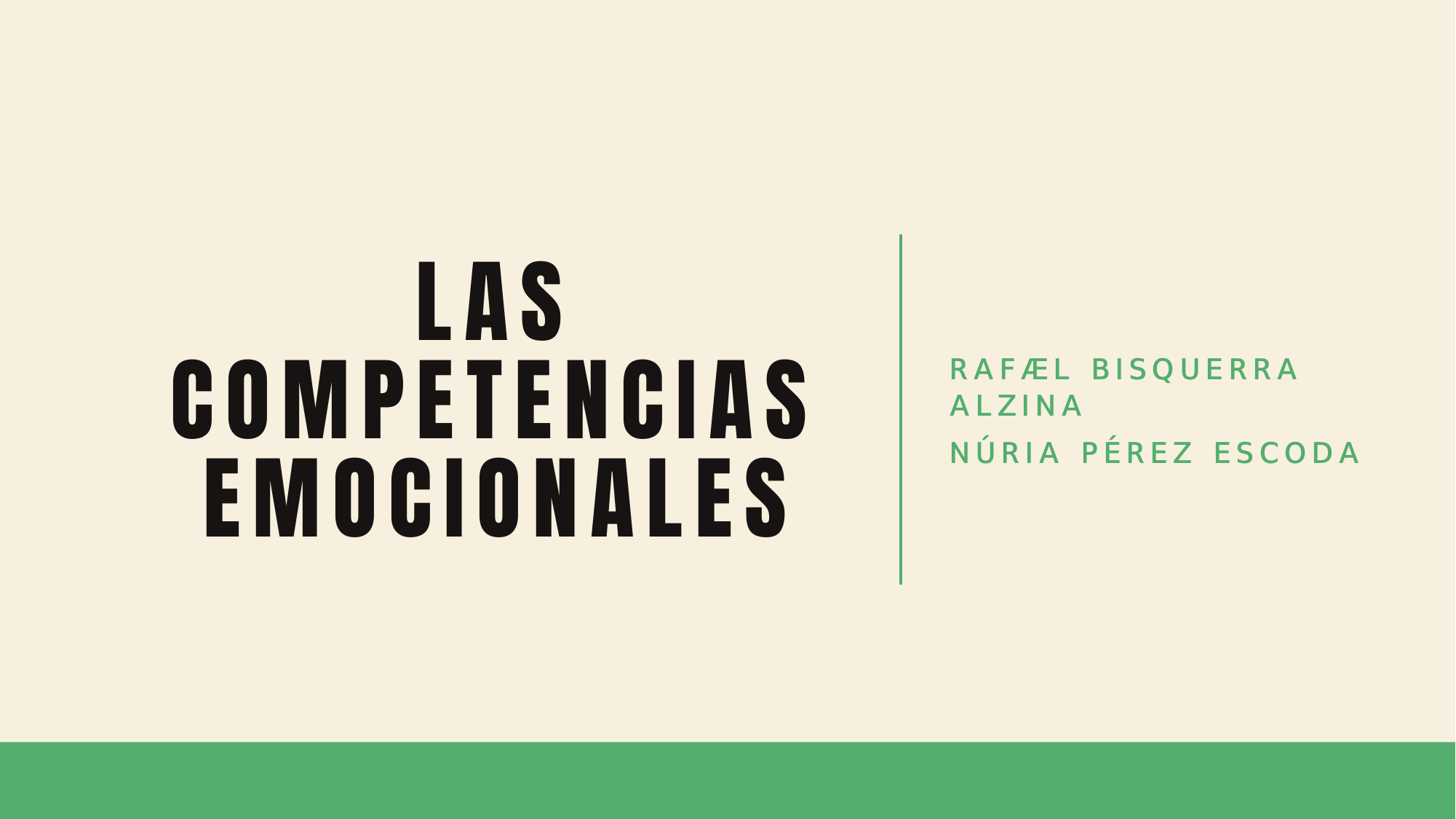

# LAS COMPETENCIAS EMOCIONALES
Rafael Bisquerra Alzina
Núria Pérez Escoda